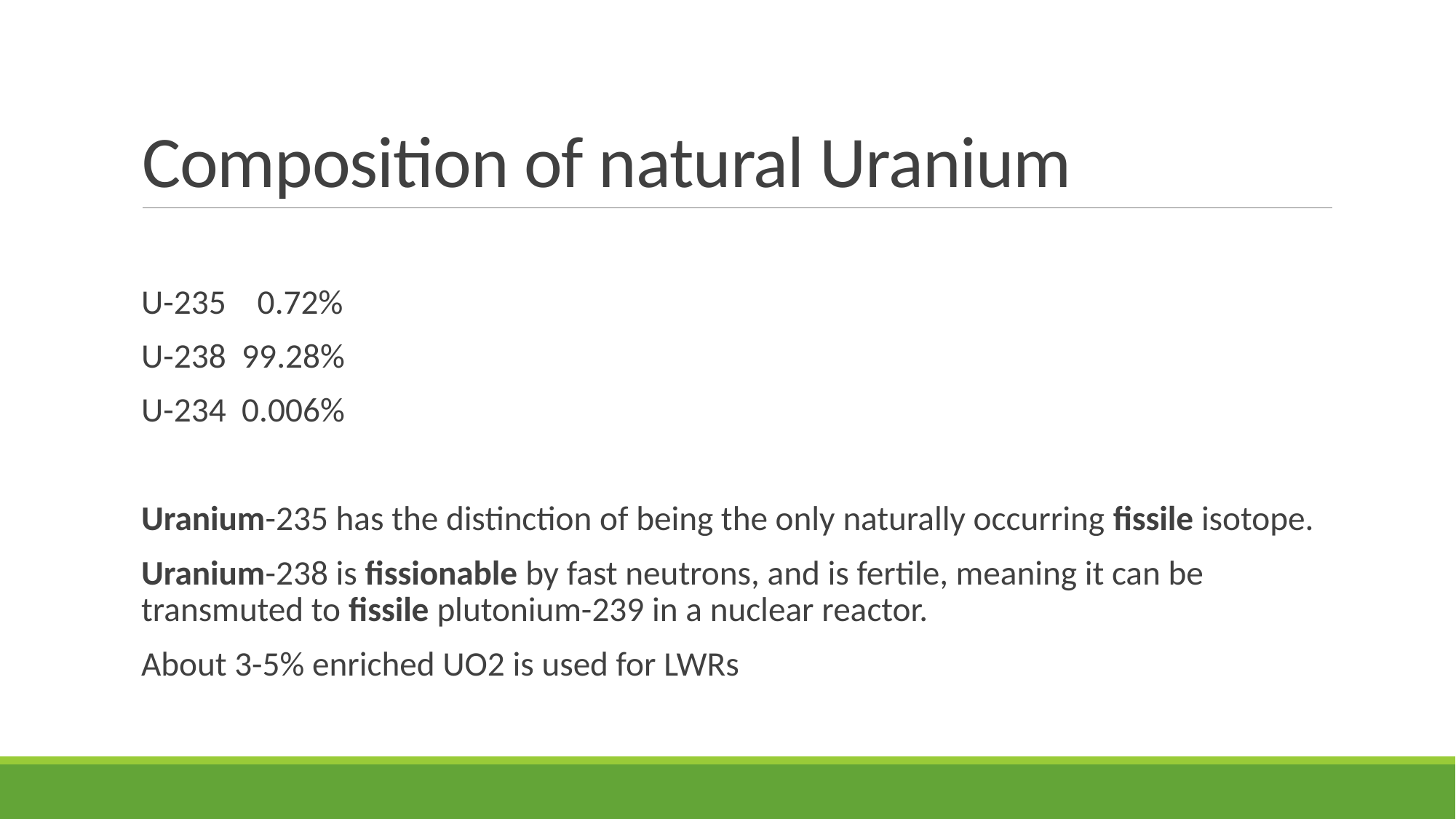

# Composition of natural Uranium

U-235    0.72%
U-238  99.28%
U-234  0.006%

Uranium-235 has the distinction of being the only naturally occurring fissile isotope.
Uranium-238 is fissionable by fast neutrons, and is fertile, meaning it can be transmuted to fissile plutonium-239 in a nuclear reactor.
About 3-5% enriched UO2 is used for LWRs